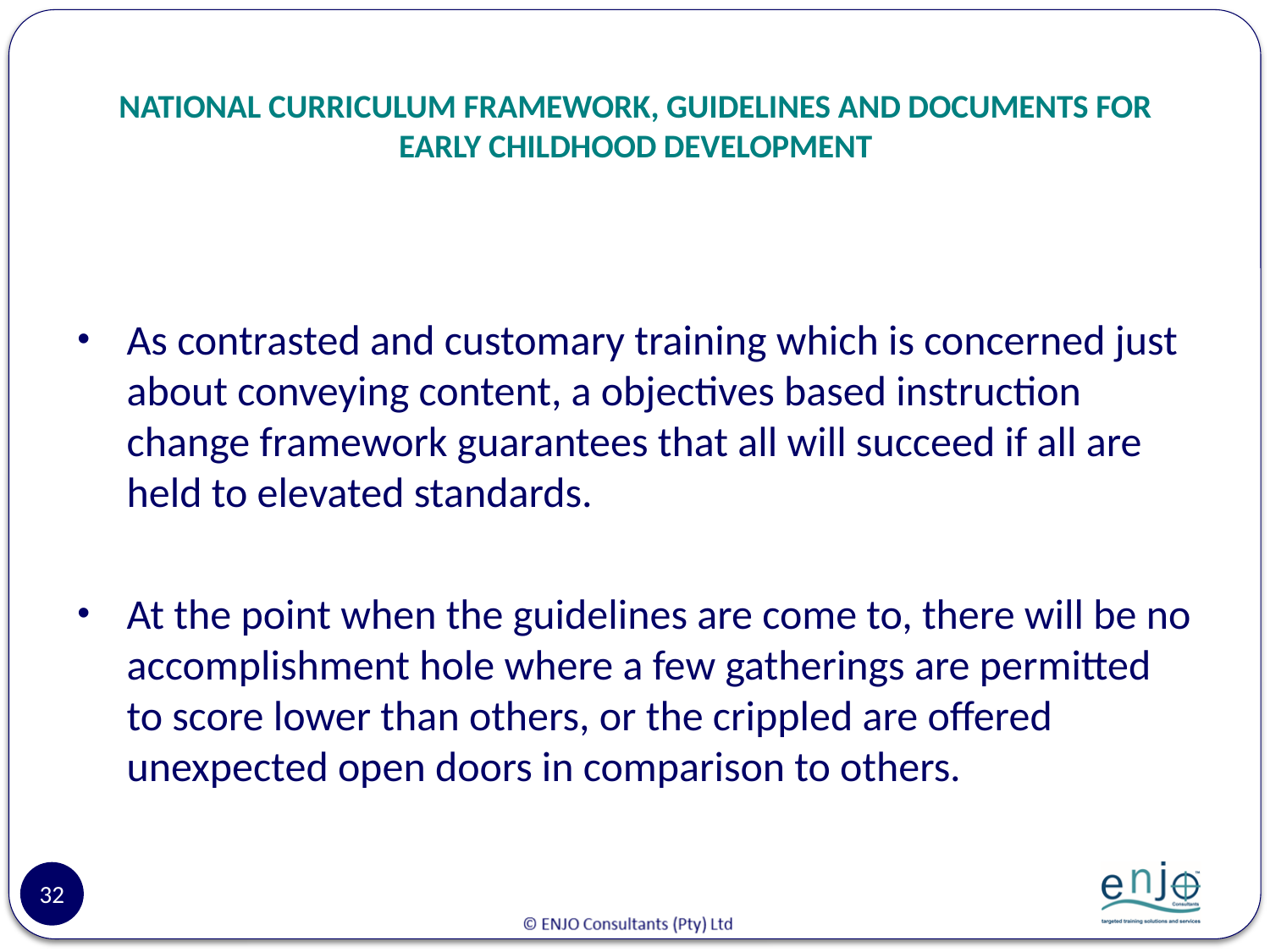

# NATIONAL CURRICULUM FRAMEWORK, GUIDELINES AND DOCUMENTS FOR EARLY CHILDHOOD DEVELOPMENT
As contrasted and customary training which is concerned just about conveying content, a objectives based instruction change framework guarantees that all will succeed if all are held to elevated standards.

At the point when the guidelines are come to, there will be no accomplishment hole where a few gatherings are permitted to score lower than others, or the crippled are offered unexpected open doors in comparison to others.

32